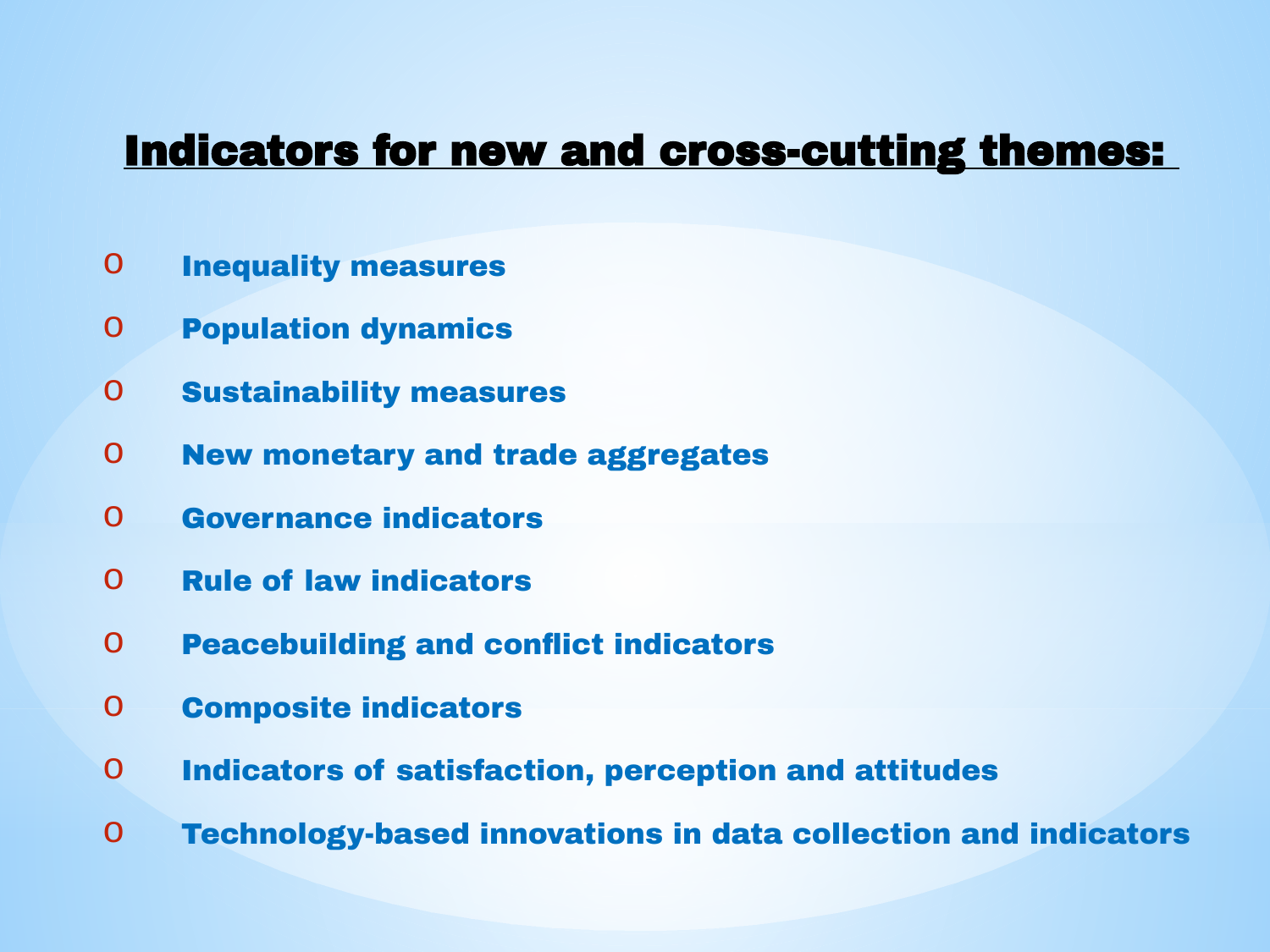

Indicators for new and cross-cutting themes:
Inequality measures
Population dynamics
Sustainability measures
New monetary and trade aggregates
Governance indicators
Rule of law indicators
Peacebuilding and conflict indicators
Composite indicators
Indicators of satisfaction, perception and attitudes
Technology-based innovations in data collection and indicators